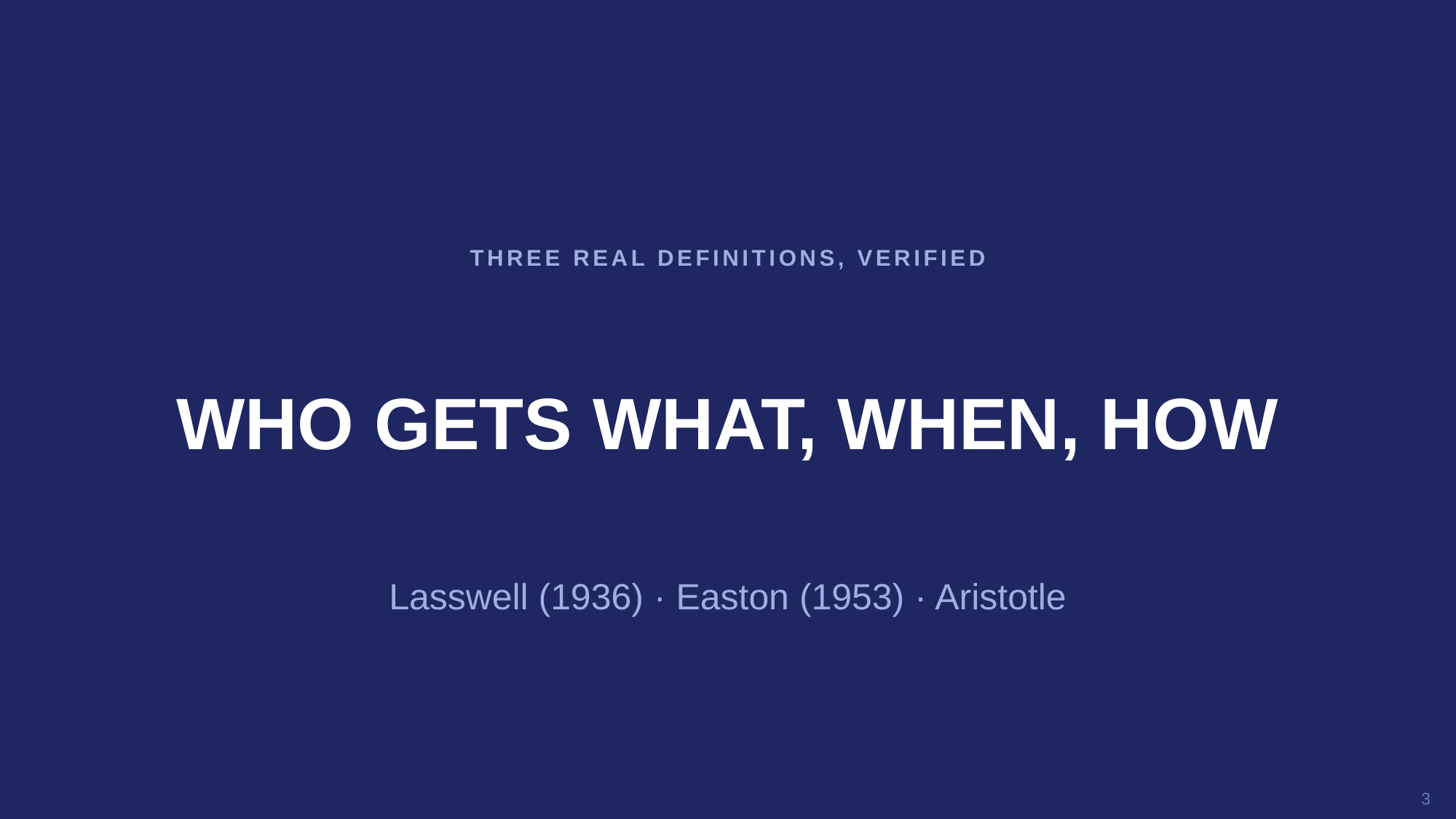

THREE REAL DEFINITIONS, VERIFIED
WHO GETS WHAT, WHEN, HOW
Lasswell (1936) · Easton (1953) · Aristotle
3